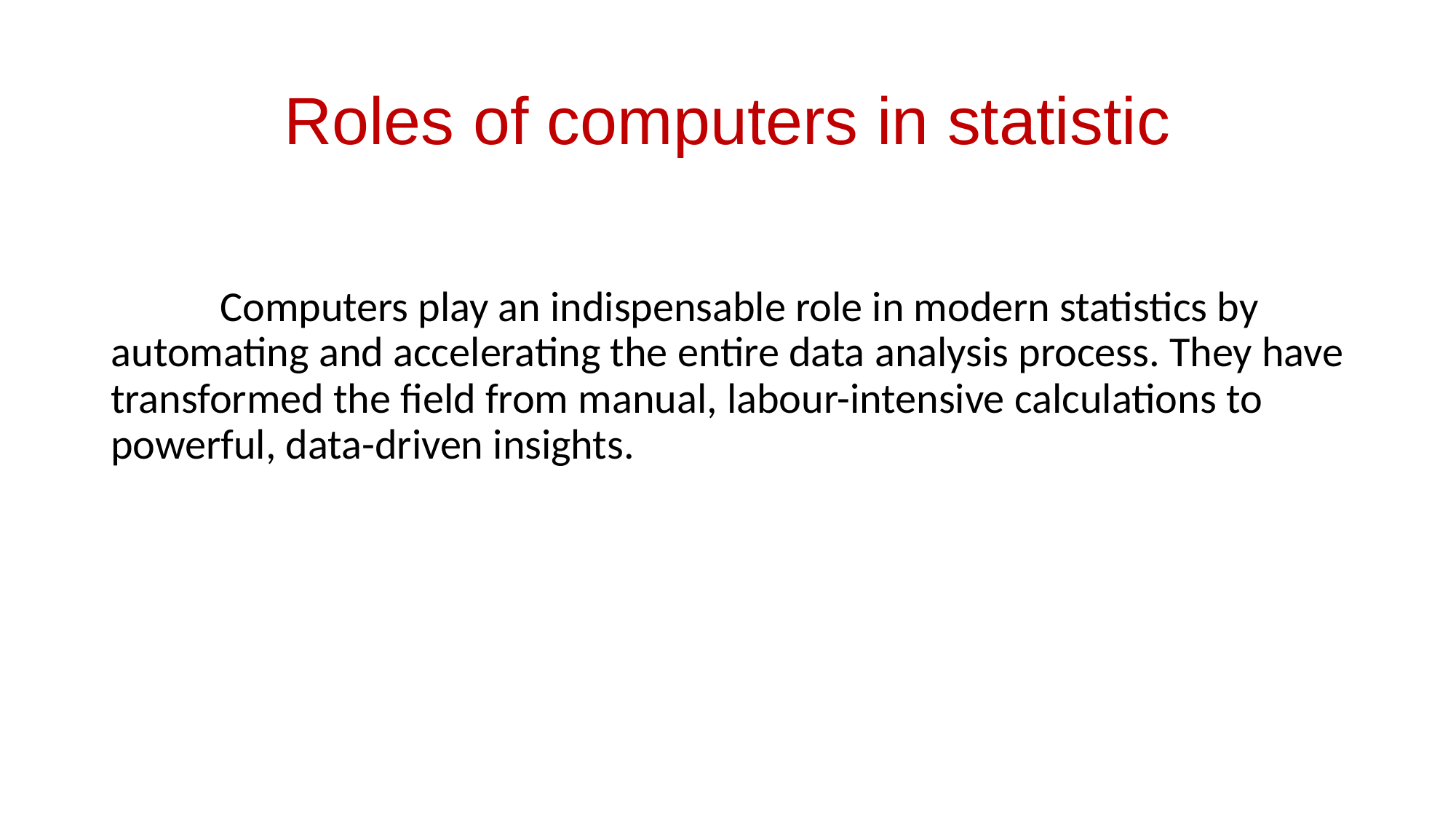

# Roles of computers in statistic

	Computers play an indispensable role in modern statistics by automating and accelerating the entire data analysis process. They have transformed the field from manual, labour-intensive calculations to powerful, data-driven insights.